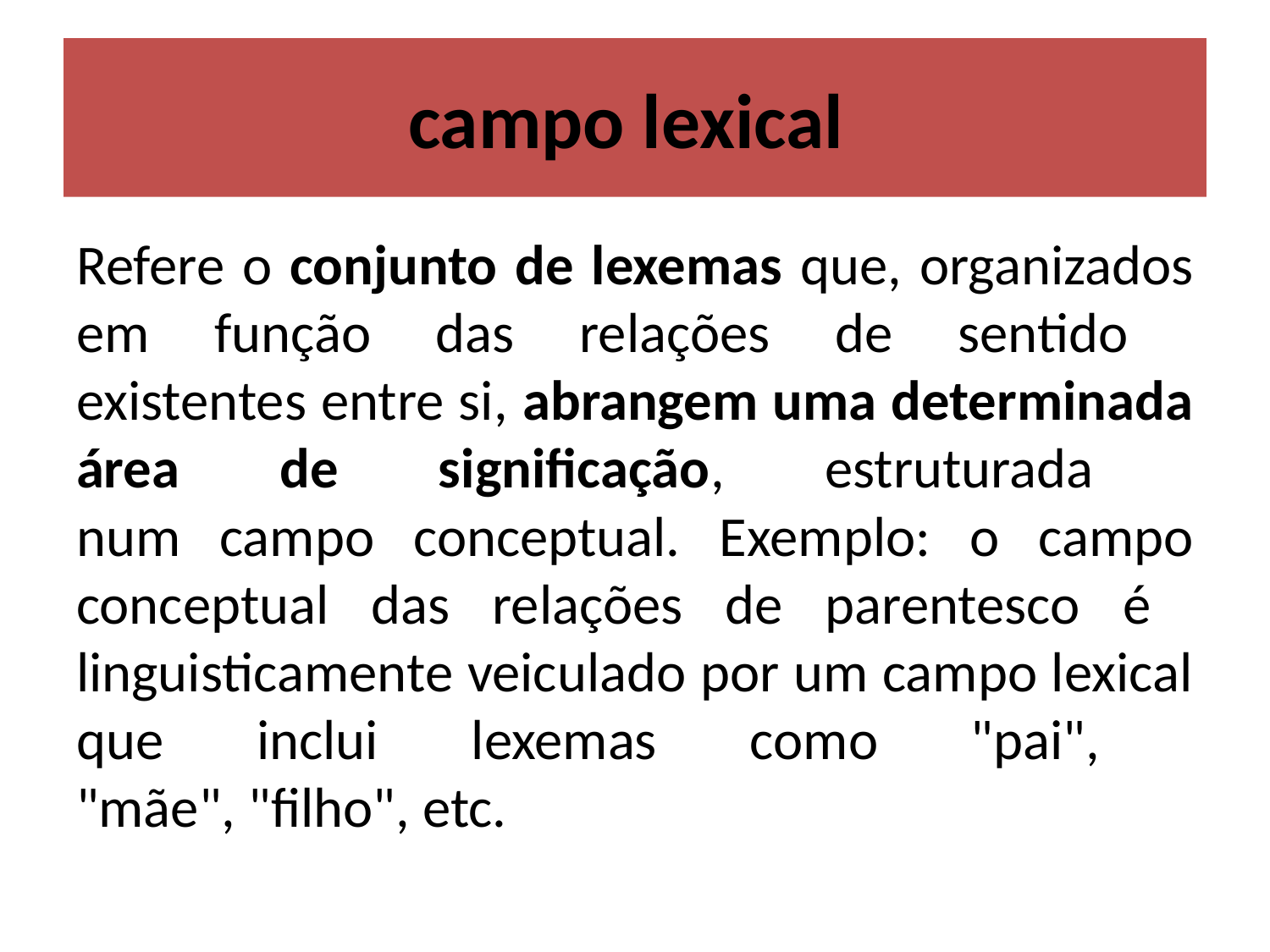

# campo lexical
Refere o conjunto de lexemas que, organizados em função das relações de sentido
existentes entre si, abrangem uma determinada área de significação, estruturada
num campo conceptual. Exemplo: o campo conceptual das relações de parentesco é
linguisticamente veiculado por um campo lexical que inclui lexemas como "pai",
"mãe", "filho", etc.